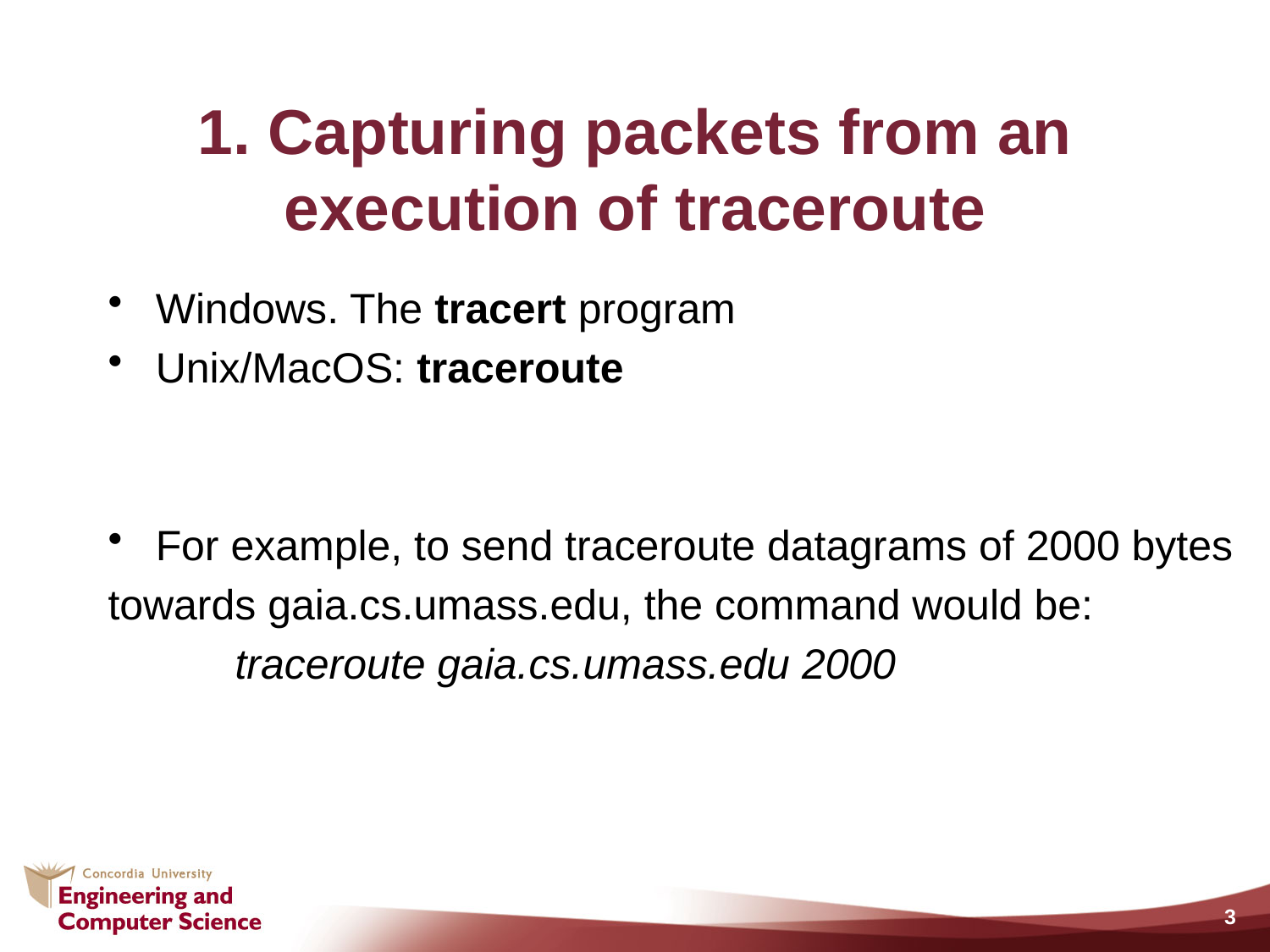

# 1. Capturing packets from an execution of traceroute
Windows. The tracert program
Unix/MacOS: traceroute

For example, to send traceroute datagrams of 2000 bytes
towards gaia.cs.umass.edu, the command would be:
	traceroute gaia.cs.umass.edu 2000
3